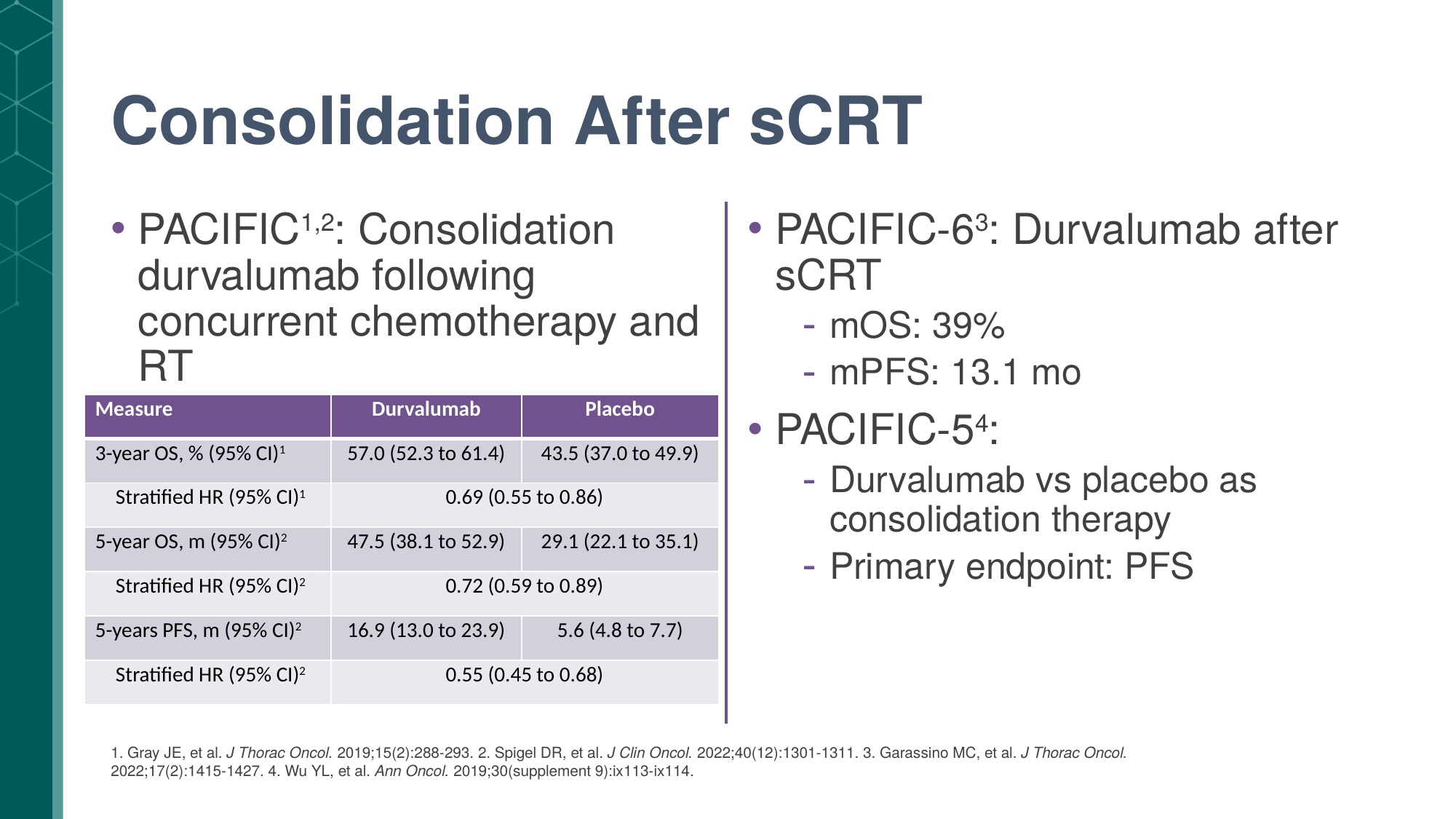

# Consolidation After sCRT
PACIFIC1,2: Consolidation durvalumab following concurrent chemotherapy and RT

PACIFIC-63: Durvalumab after sCRT
mOS: 39%
mPFS: 13.1 mo
PACIFIC-54:
Durvalumab vs placebo as consolidation therapy
Primary endpoint: PFS

| Measure | Durvalumab | Placebo |
| --- | --- | --- |
| 3-year OS, % (95% CI)1 | 57.0 (52.3 to 61.4) | 43.5 (37.0 to 49.9) |
| Stratified HR (95% CI)1 | 0.69 (0.55 to 0.86) |  |
| 5-year OS, m (95% CI)2 | 47.5 (38.1 to 52.9) | 29.1 (22.1 to 35.1) |
| Stratified HR (95% CI)2 | 0.72 (0.59 to 0.89) |  |
| 5-years PFS, m (95% CI)2 | 16.9 (13.0 to 23.9) | 5.6 (4.8 to 7.7) |
| Stratified HR (95% CI)2 | 0.55 (0.45 to 0.68) |  |
1. Gray JE, et al. J Thorac Oncol. 2019;15(2):288-293. 2. Spigel DR, et al. J Clin Oncol. 2022;40(12):1301-1311. 3. Garassino MC, et al. J Thorac Oncol. 2022;17(2):1415-1427. 4. Wu YL, et al. Ann Oncol. 2019;30(supplement 9):ix113-ix114.